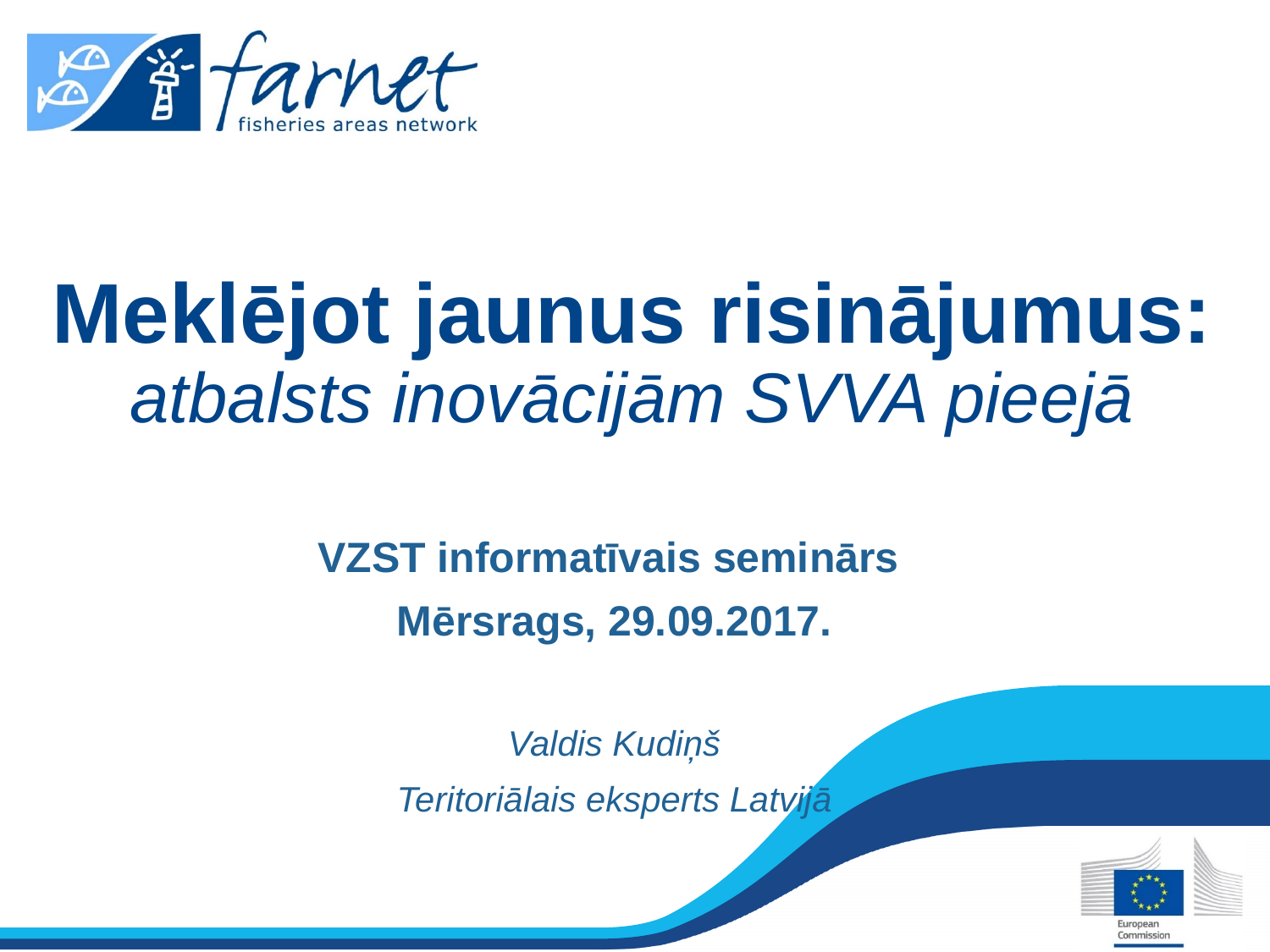

# Meklējot jaunus risinājumus: atbalsts inovācijām SVVA pieejā
VZST informatīvais seminārs
Mērsrags, 29.09.2017.

Valdis Kudiņš
Teritoriālais eksperts Latvijā